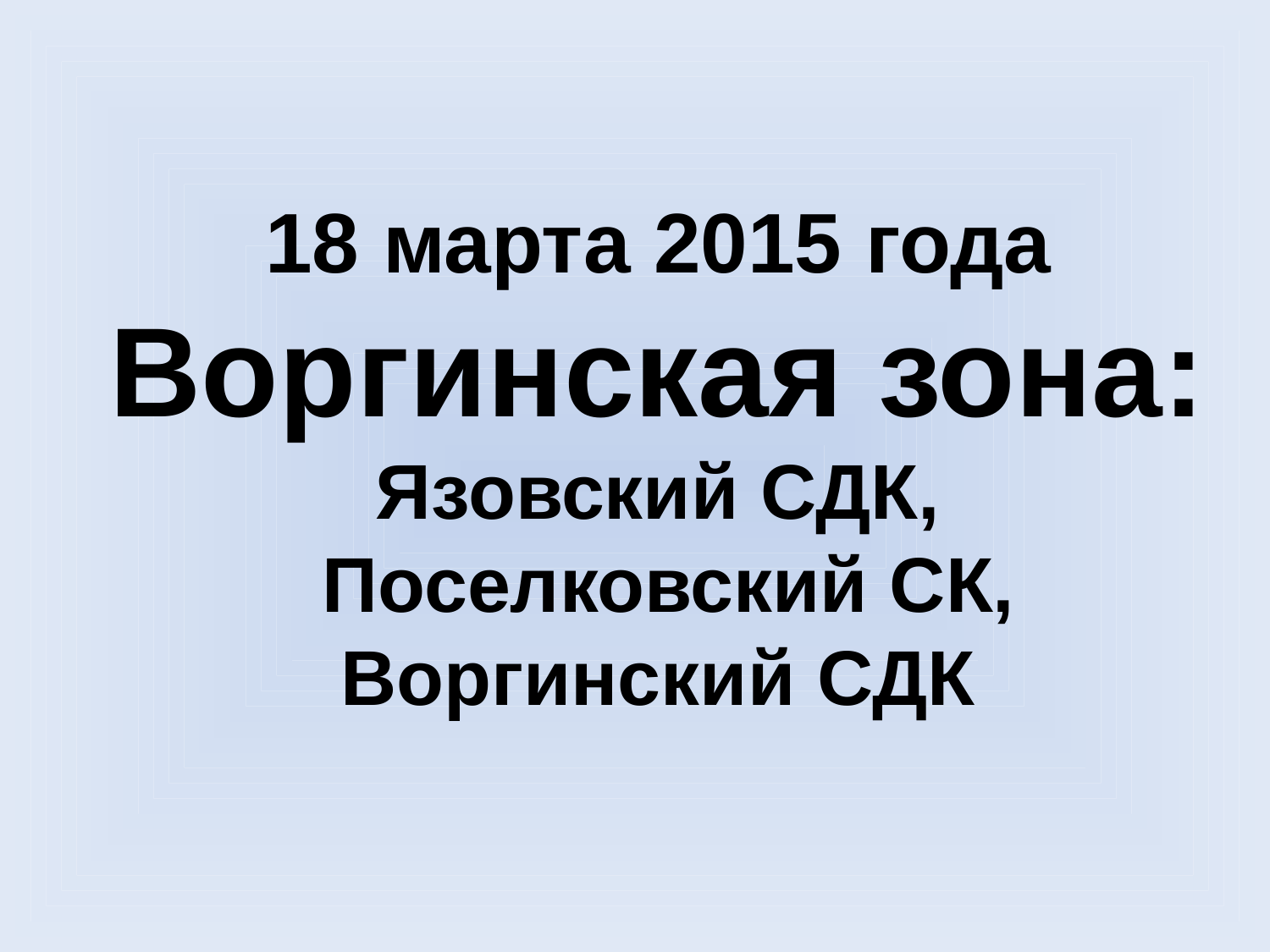

18 марта 2015 года
Воргинская зона:
Язовский СДК,
 Поселковский СК,
Воргинский СДК